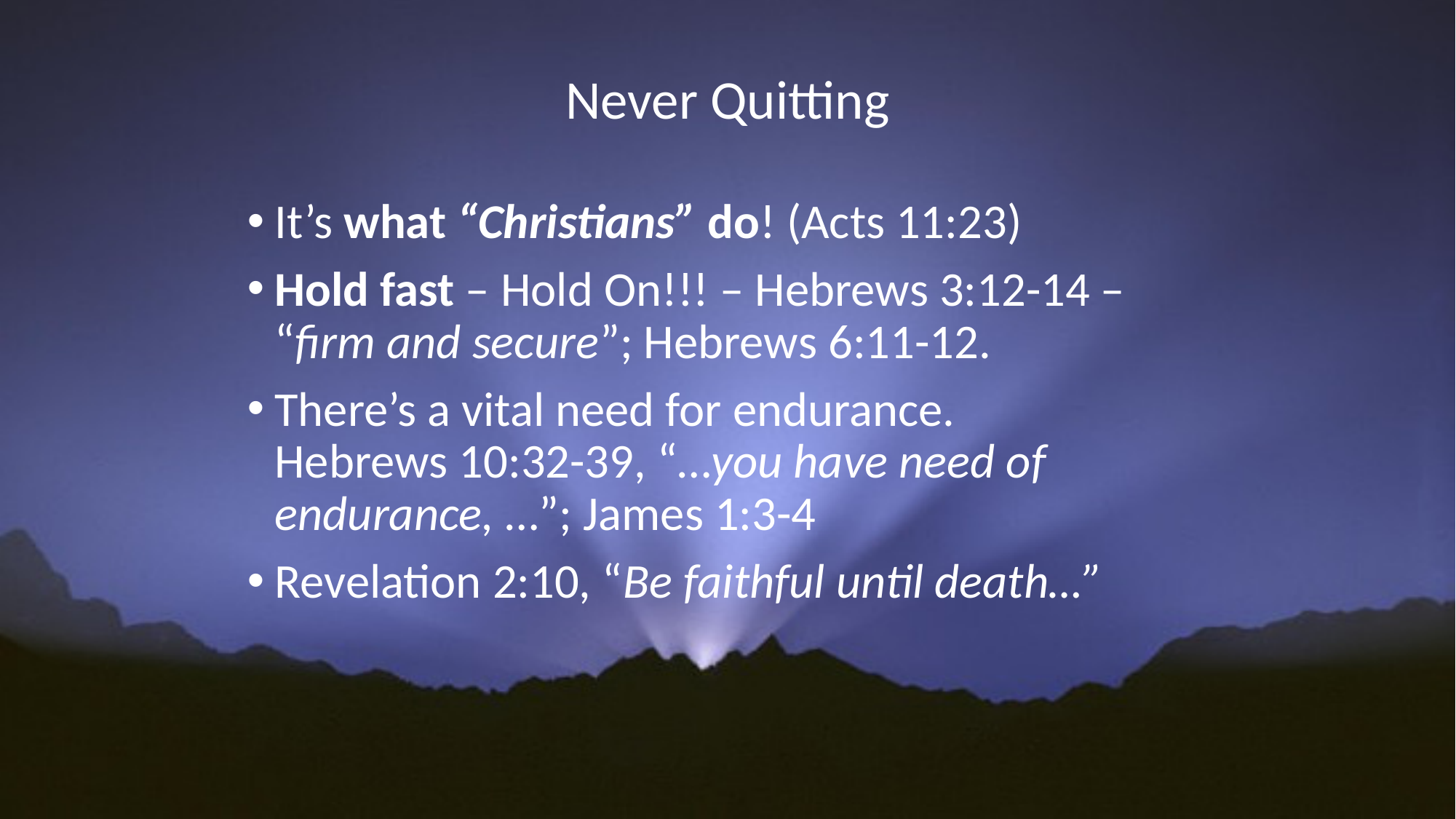

# Never Quitting
It’s what “Christians” do! (Acts 11:23)
Hold fast – Hold On!!! – Hebrews 3:12-14 – “firm and secure”; Hebrews 6:11-12.
There’s a vital need for endurance.
Hebrews 10:32-39, “…you have need of endurance, …”; James 1:3-4
Revelation 2:10, “Be faithful until death…”